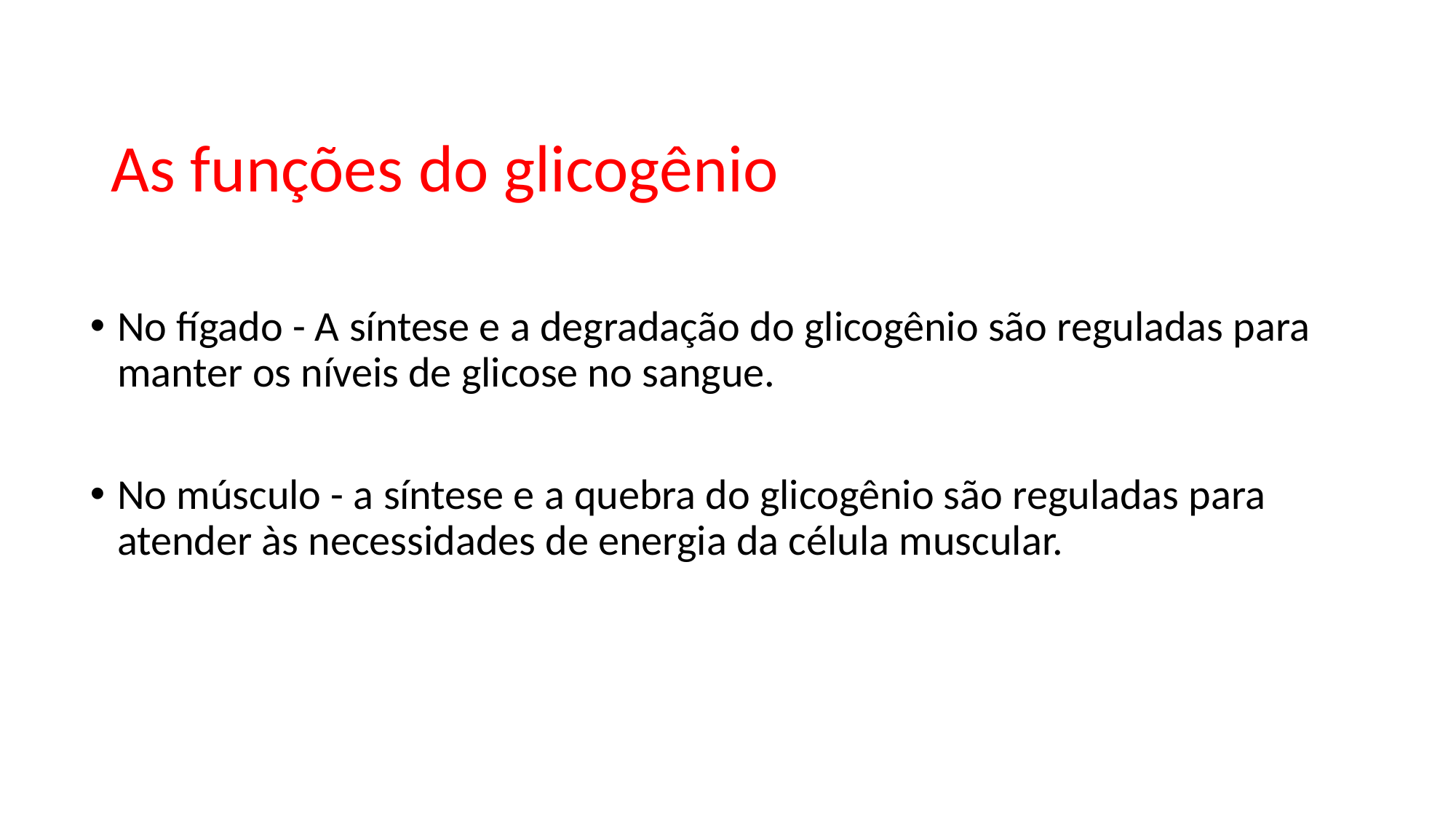

# As funções do glicogênio
No fígado - A síntese e a degradação do glicogênio são reguladas para manter os níveis de glicose no sangue.

No músculo - a síntese e a quebra do glicogênio são reguladas para atender às necessidades de energia da célula muscular.